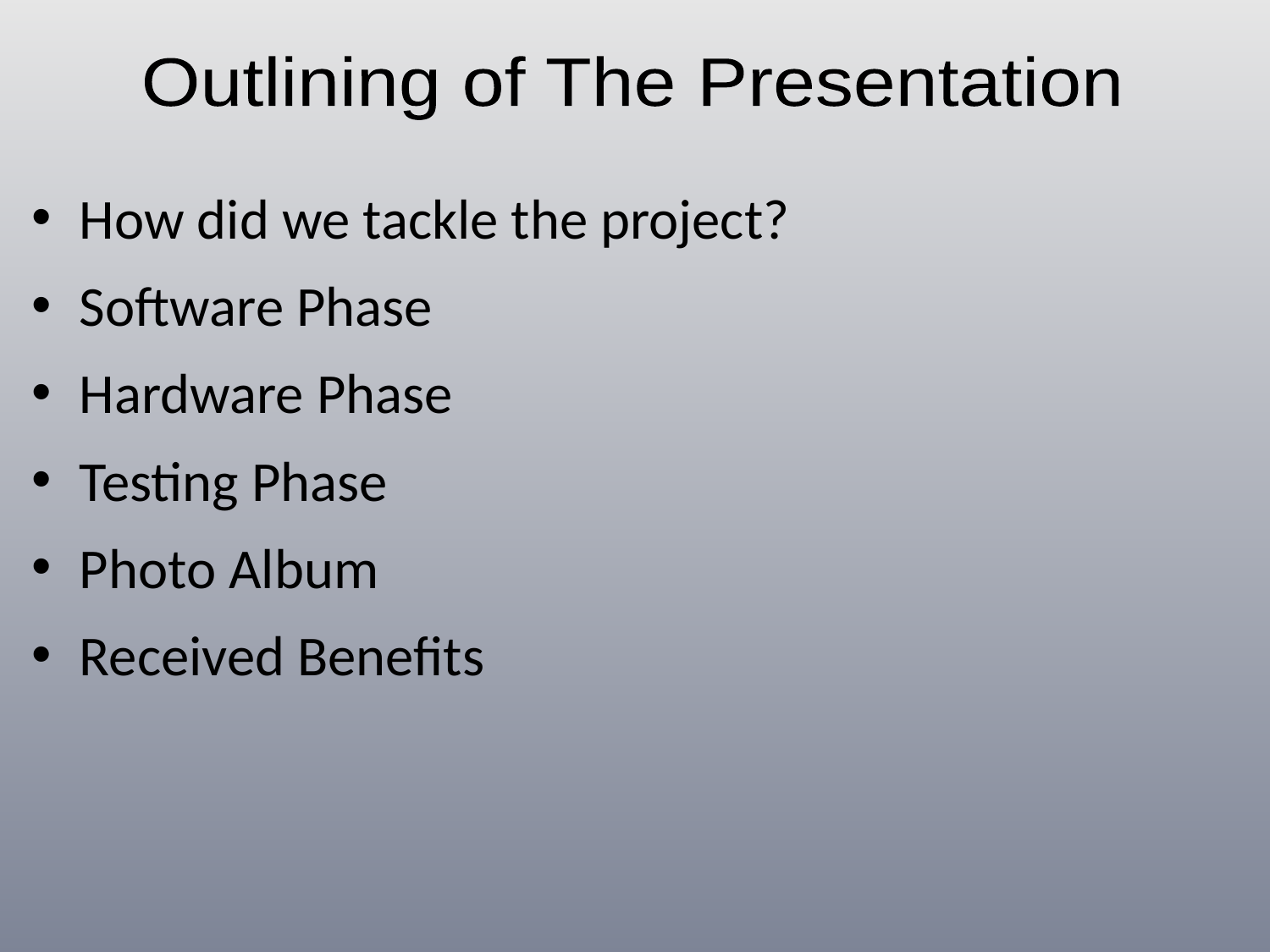

Outlining of The Presentation
How did we tackle the project?
Software Phase
Hardware Phase
Testing Phase
Photo Album
Received Benefits